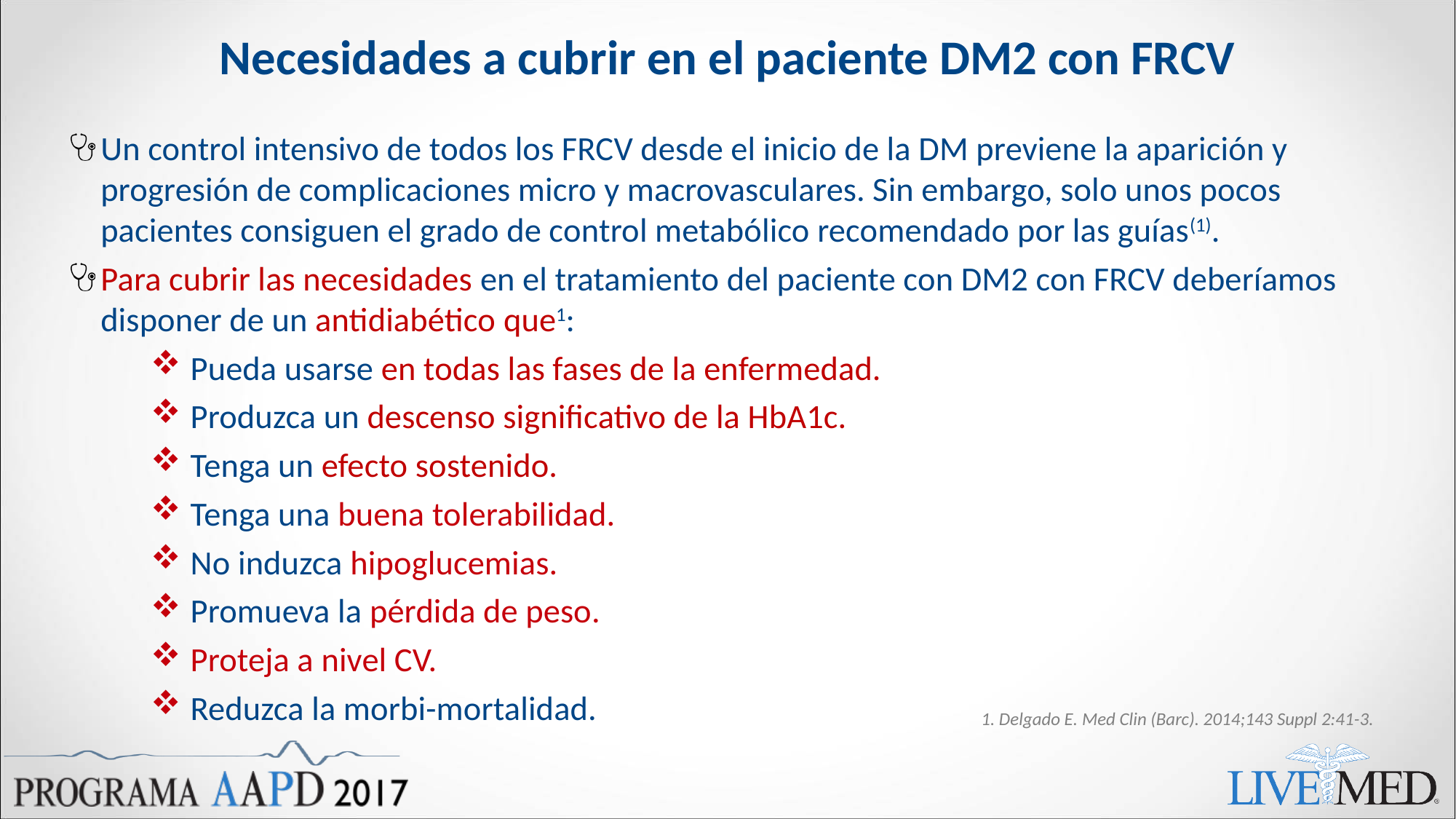

# Necesidades a cubrir en el paciente DM2 con FRCV
Un control intensivo de todos los FRCV desde el inicio de la DM previene la aparición y progresión de complicaciones micro y macrovasculares. Sin embargo, solo unos pocos pacientes consiguen el grado de control metabólico recomendado por las guías(1).
Para cubrir las necesidades en el tratamiento del paciente con DM2 con FRCV deberíamos disponer de un antidiabético que1:
Pueda usarse en todas las fases de la enfermedad.
Produzca un descenso significativo de la HbA1c.
Tenga un efecto sostenido.
Tenga una buena tolerabilidad.
No induzca hipoglucemias.
Promueva la pérdida de peso.
Proteja a nivel CV.
Reduzca la morbi-mortalidad.

1. Delgado E. Med Clin (Barc). 2014;143 Suppl 2:41-3.